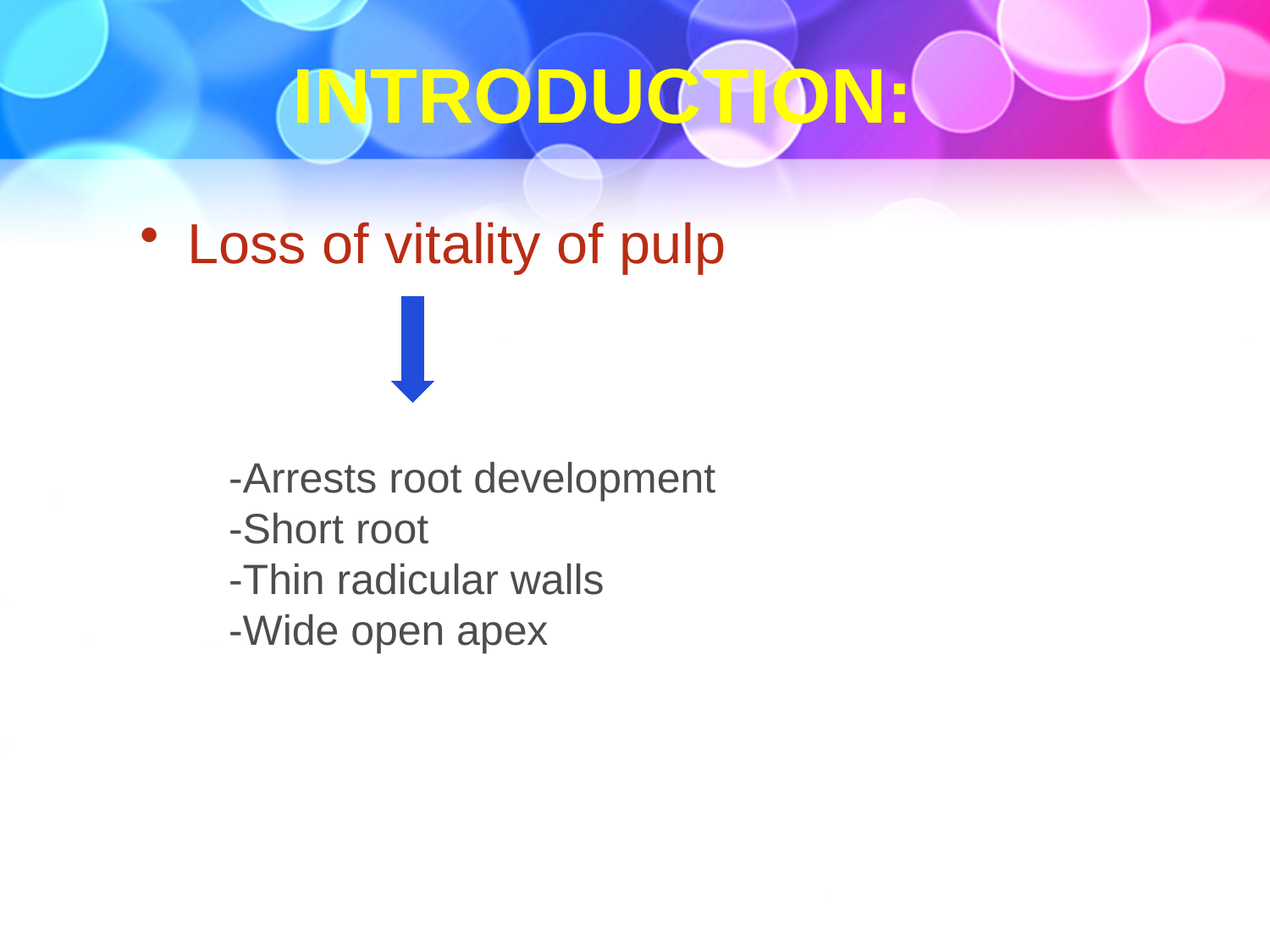

# INTRODUCTION:
Loss of vitality of pulp

-Arrests root development
-Short root
-Thin radicular walls
-Wide open apex